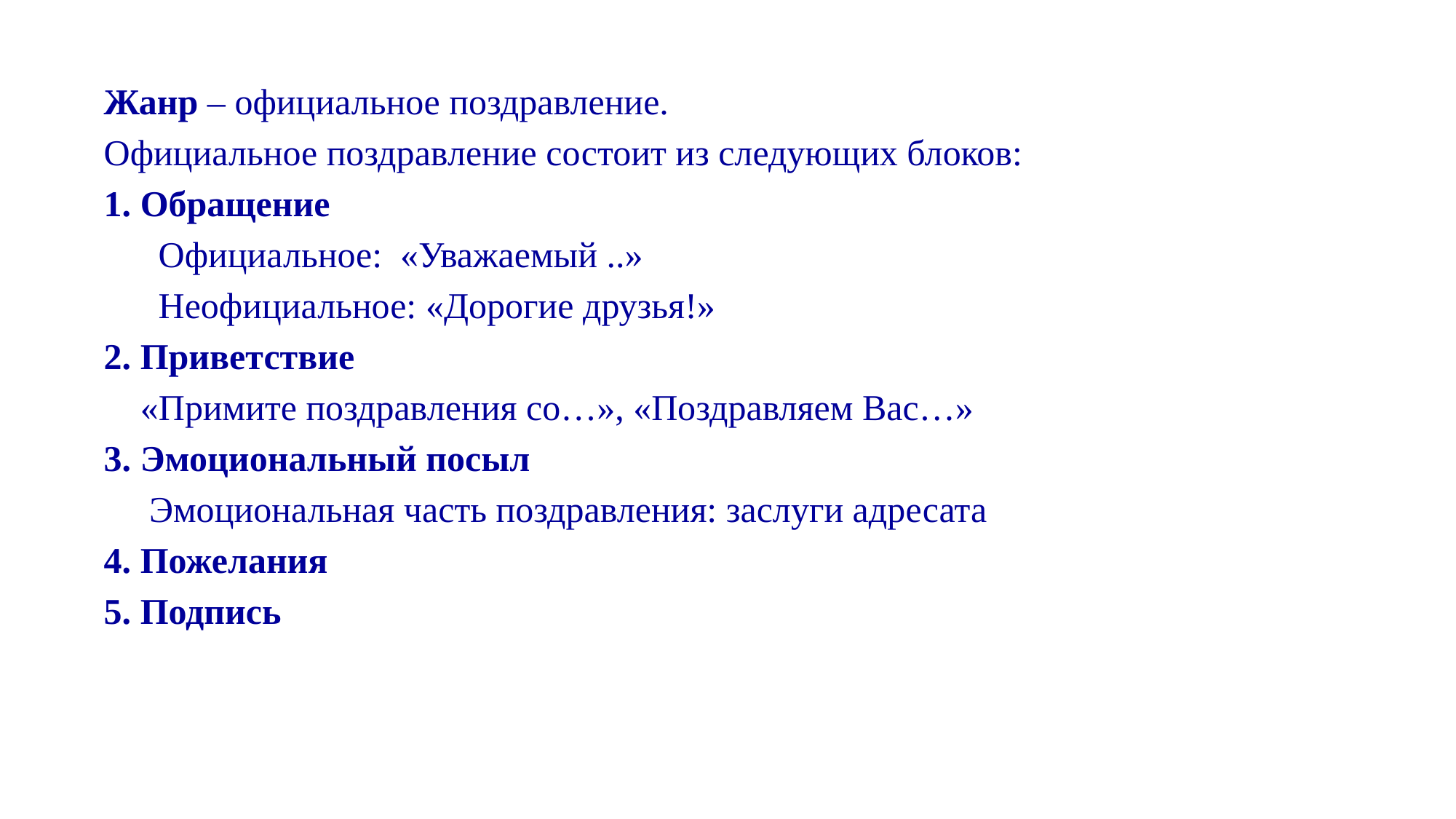

Жанр – официальное поздравление.
Официальное поздравление состоит из следующих блоков:
1. Обращение
      Официальное:  «Уважаемый ..»
      Неофициальное: «Дорогие друзья!»
2. Приветствие
    «Примите поздравления со…», «Поздравляем Вас…»
3. Эмоциональный посыл
     Эмоциональная часть поздравления: заслуги адресата
4. Пожелания
5. Подпись